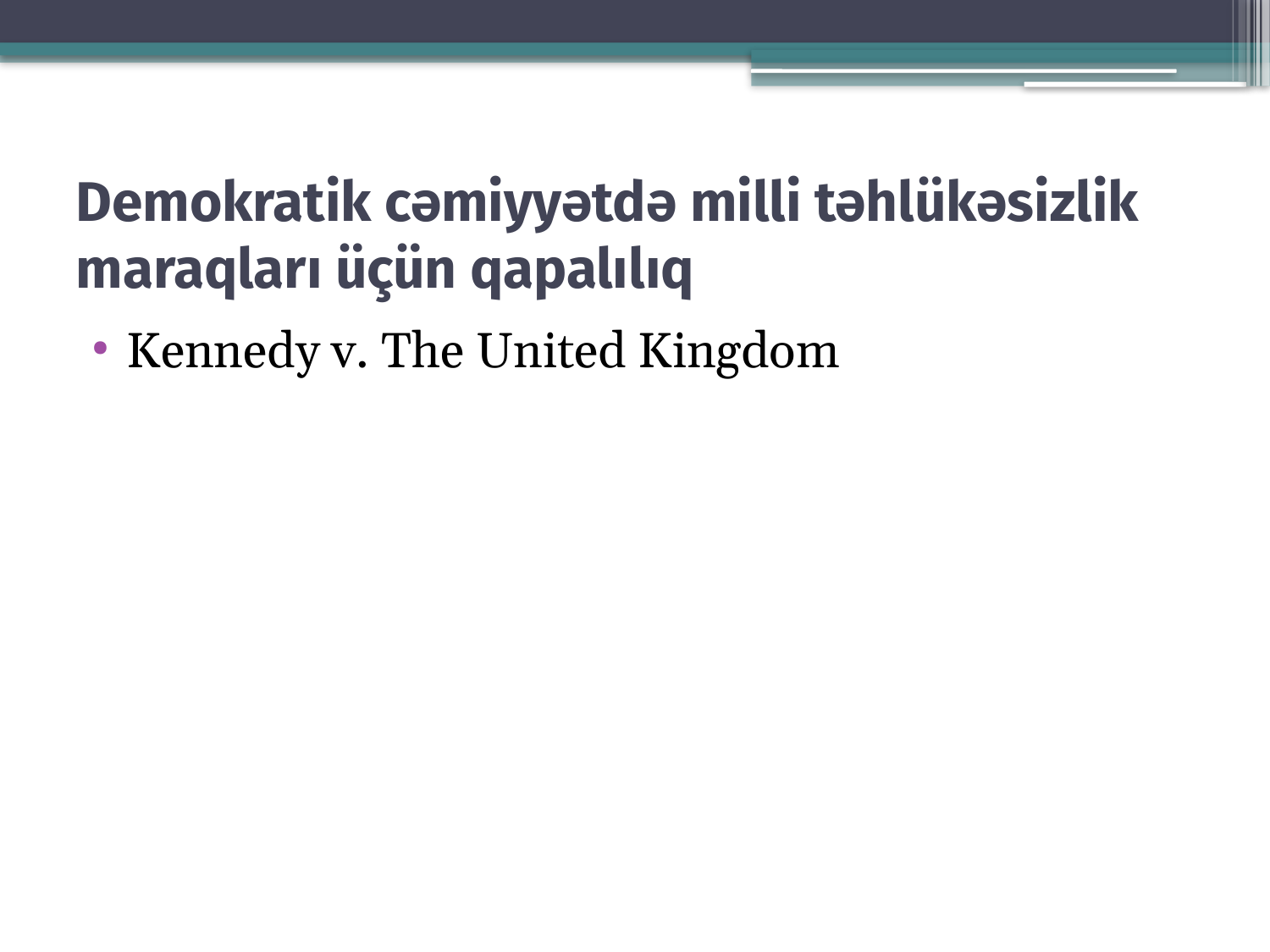

# Demokratik cəmiyyətdə milli təhlükəsizlik maraqları üçün qapalılıq
Kennedy v. The United Kingdom